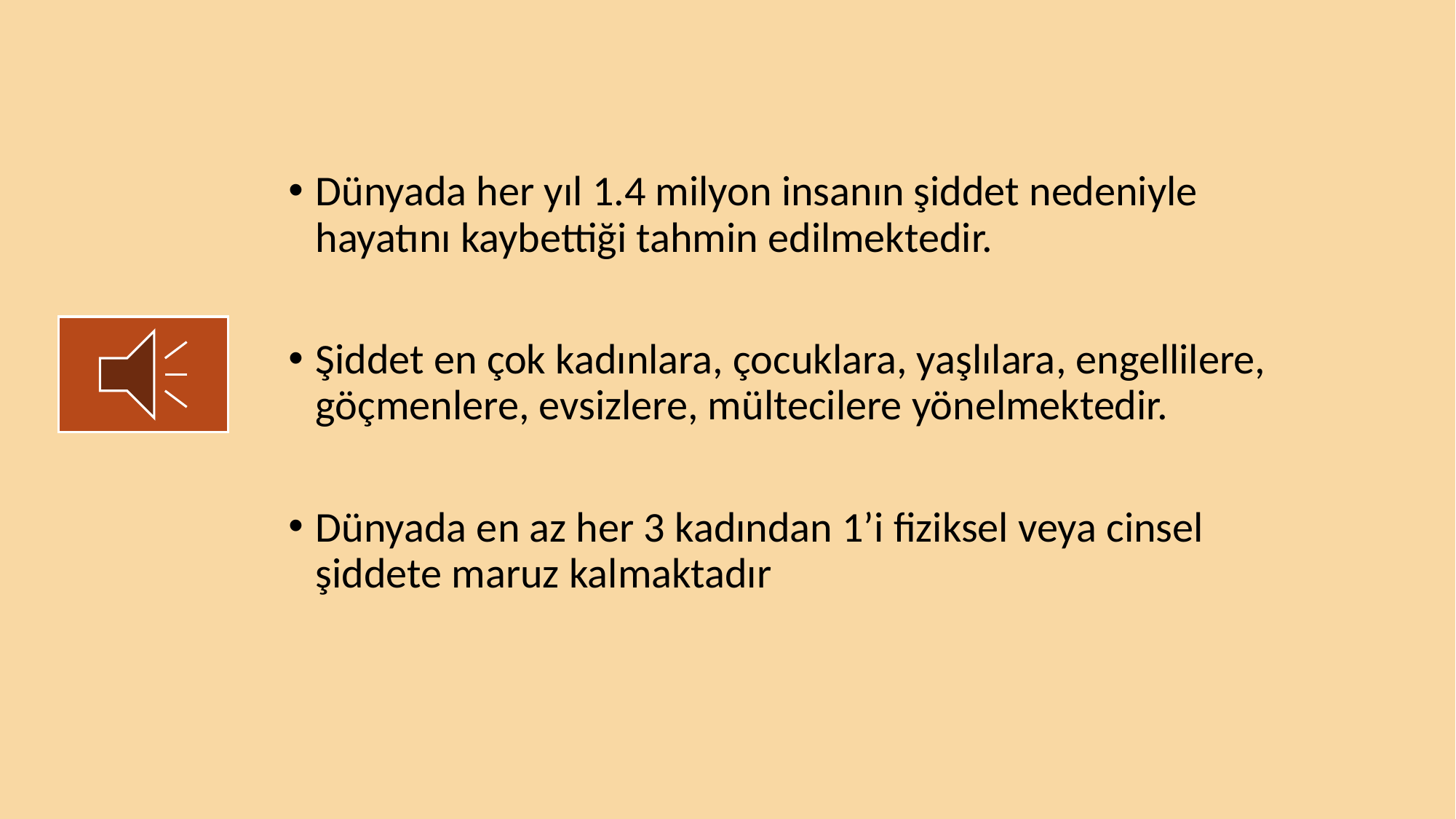

Dünyada her yıl 1.4 milyon insanın şiddet nedeniyle hayatını kaybettiği tahmin edilmektedir.

Şiddet en çok kadınlara, çocuklara, yaşlılara, engellilere, göçmenlere, evsizlere, mültecilere yönelmektedir.

Dünyada en az her 3 kadından 1’i fiziksel veya cinsel şiddete maruz kalmaktadır